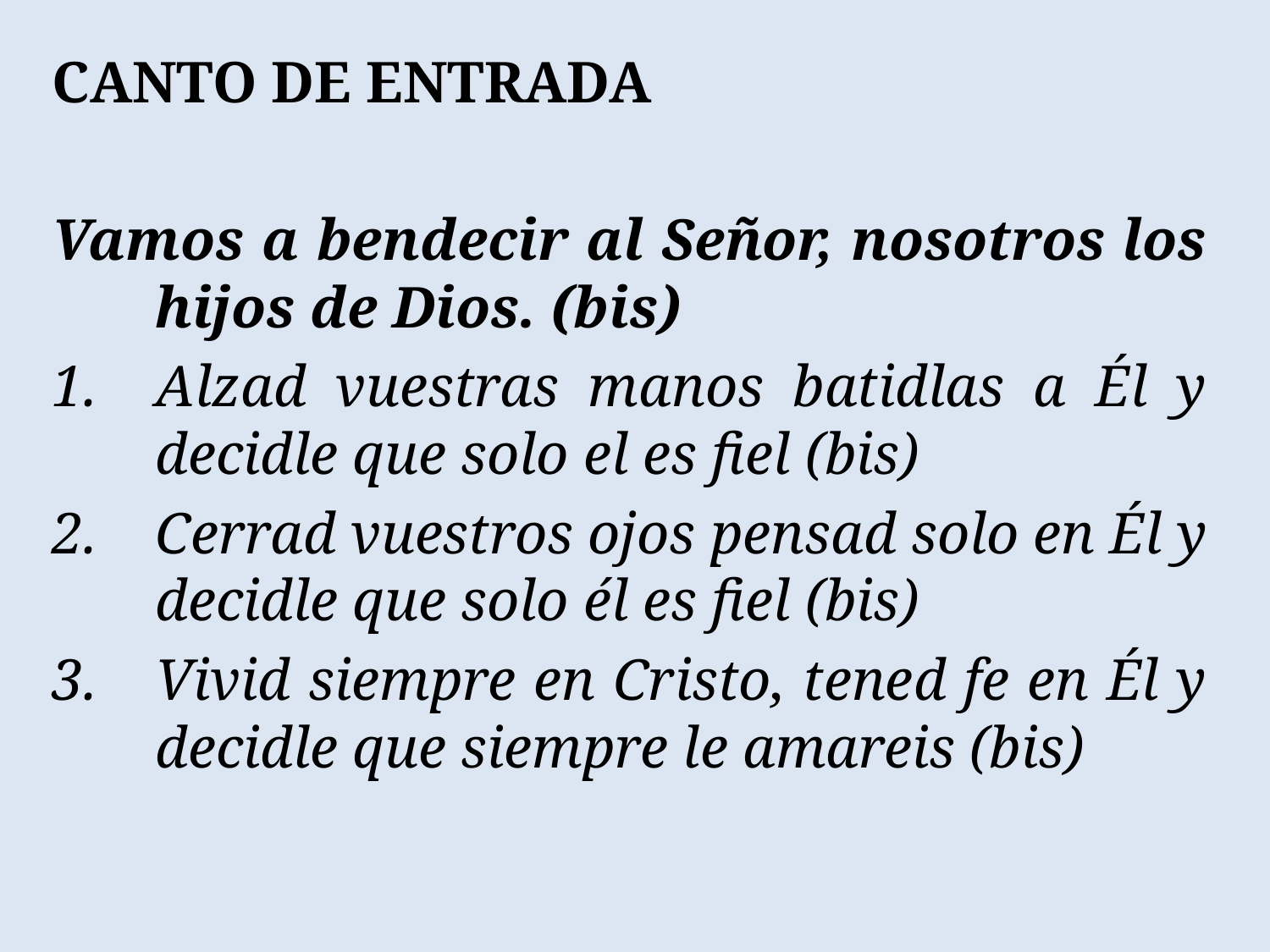

CANTO DE ENTRADA

Vamos a bendecir al Señor, nosotros los hijos de Dios. (bis)
Alzad vuestras manos batidlas a Él y decidle que solo el es fiel (bis)
Cerrad vuestros ojos pensad solo en Él y decidle que solo él es fiel (bis)
Vivid siempre en Cristo, tened fe en Él y decidle que siempre le amareis (bis)